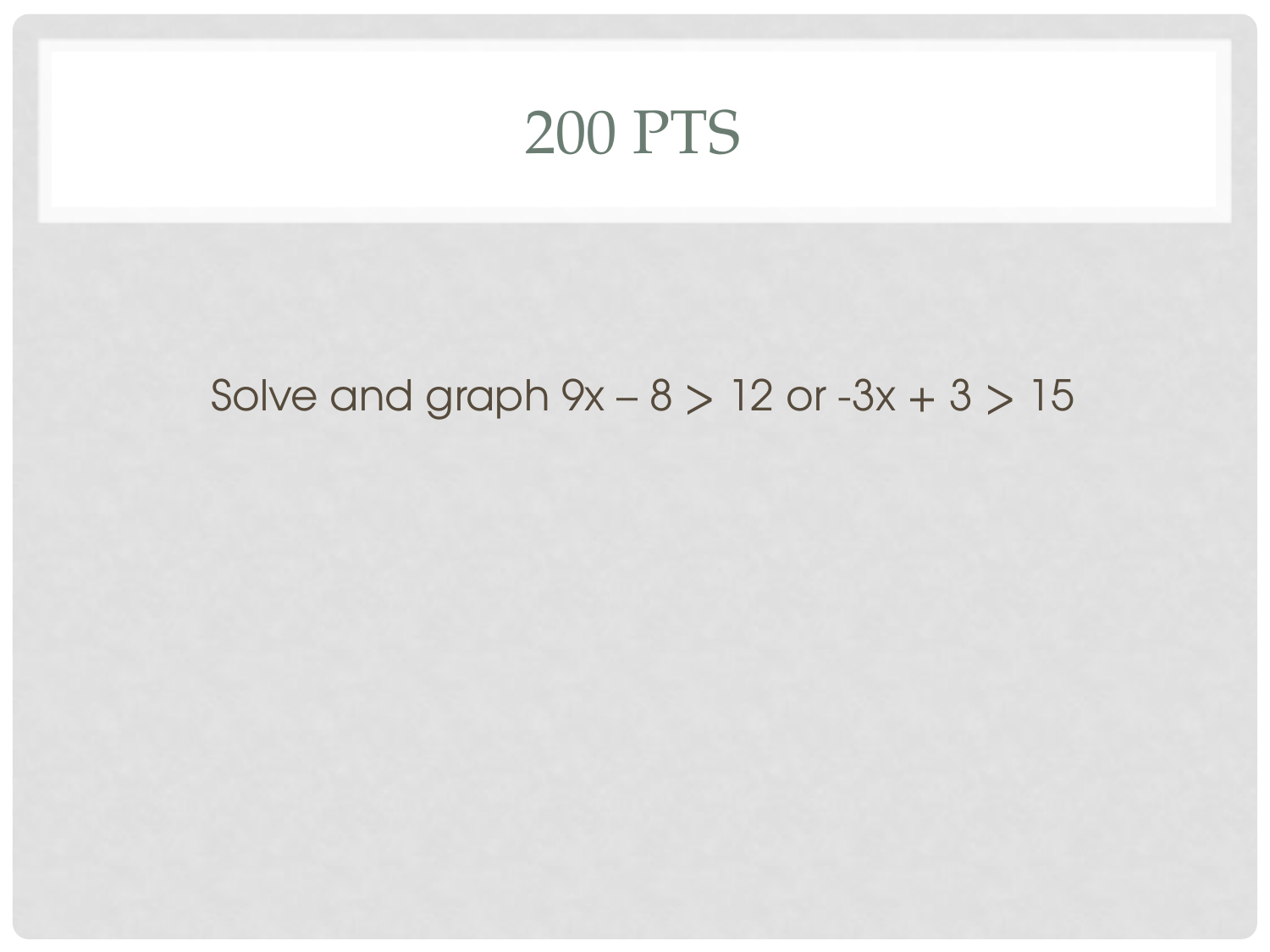

# 200 pts

Solve and graph 9x – 8 > 12 or -3x + 3 > 15